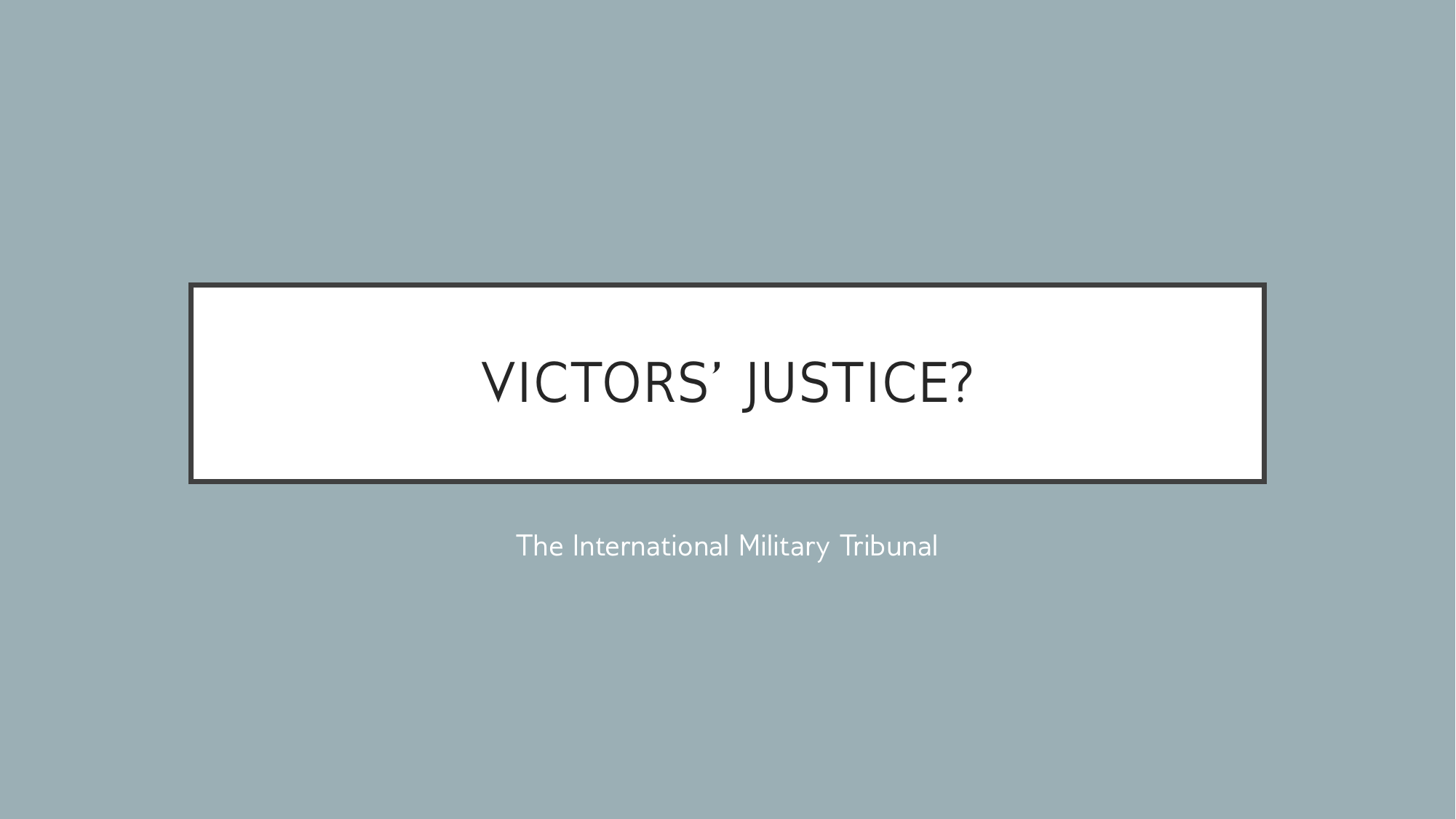

# Victors’ justice?
The International Military Tribunal